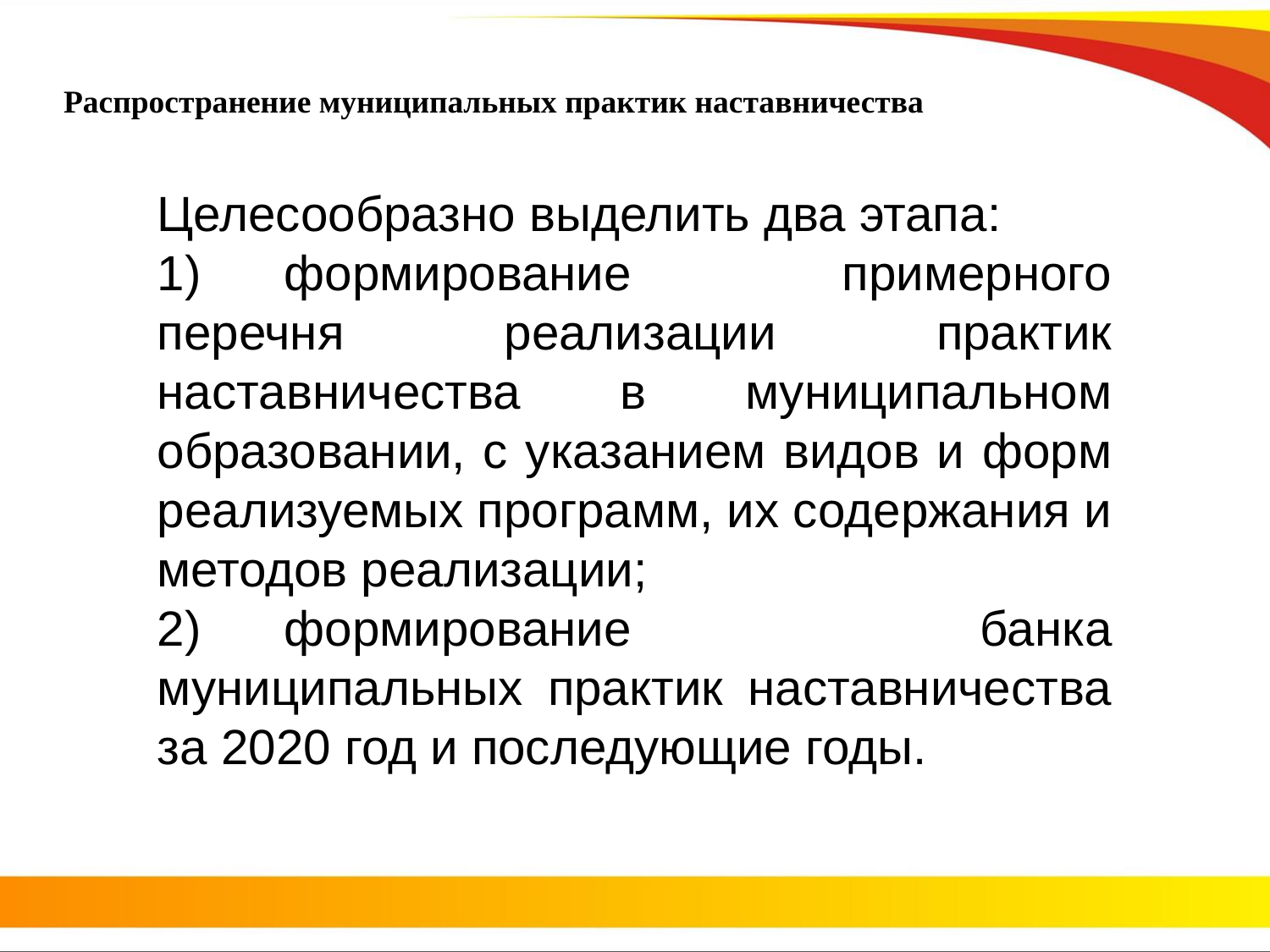

# Распространение муниципальных практик наставничества
Целесообразно выделить два этапа:
1)	формирование примерного перечня реализации практик наставничества в муниципальном образовании, с указанием видов и форм реализуемых программ, их содержания и методов реализации;
2)	формирование банка муниципальных практик наставничества за 2020 год и последующие годы.